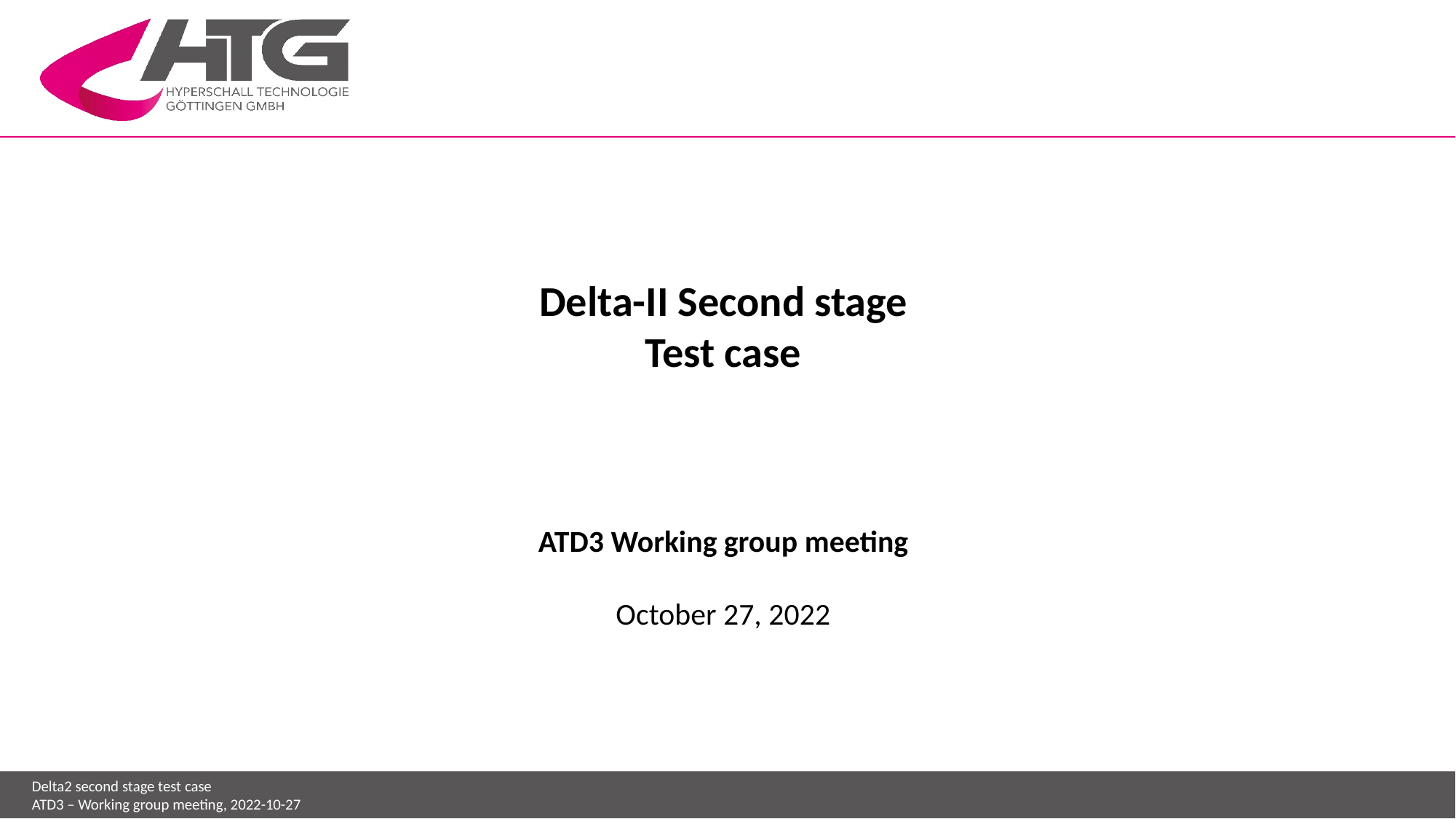

Delta-II Second stage
Test case
ATD3 Working group meeting
October 27, 2022